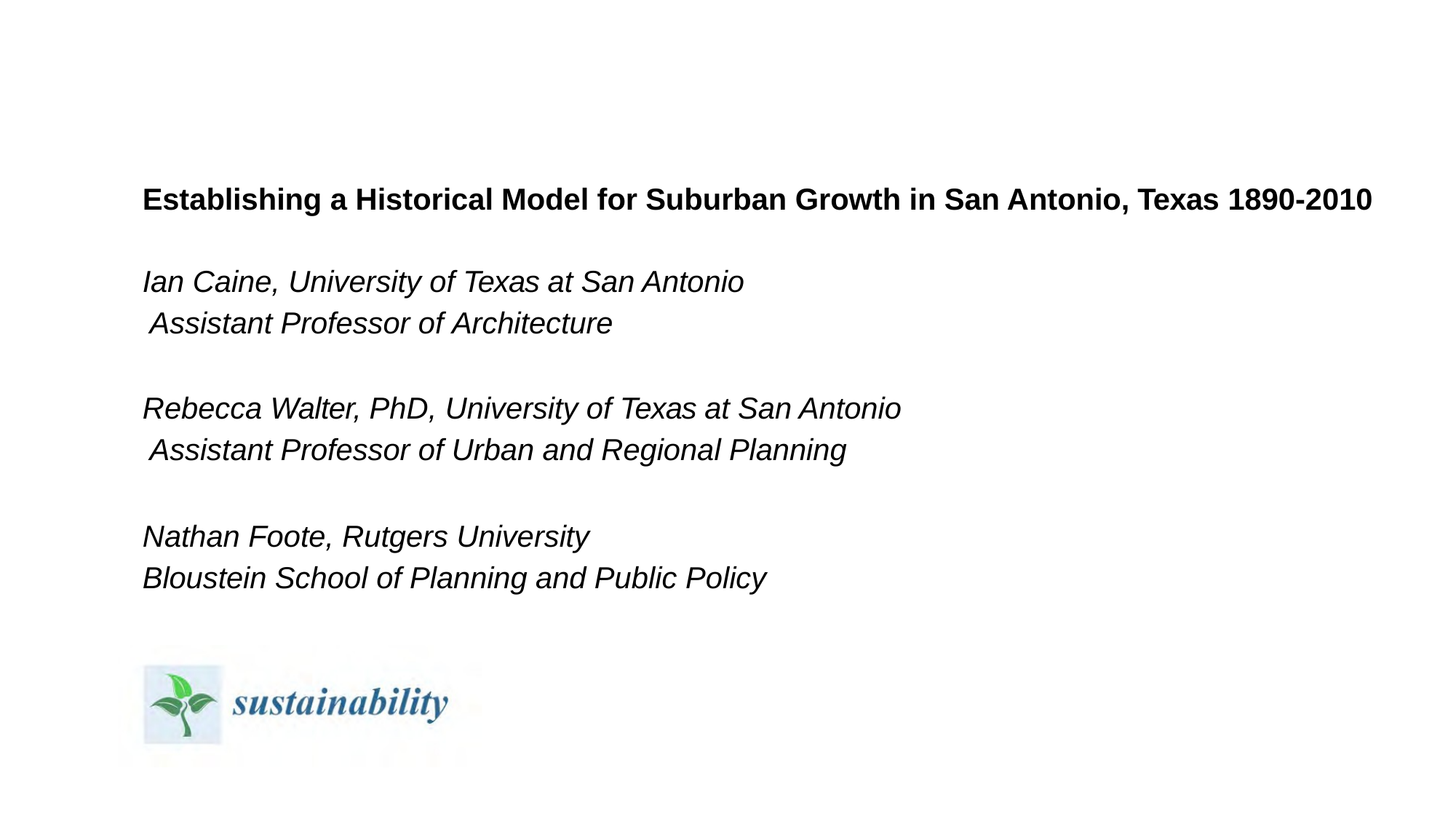

Establishing a Historical Model for Suburban Growth in San Antonio, Texas 1890-2010

Ian Caine, University of Texas at San Antonio  Assistant Professor of Architecture

Rebecca Walter, PhD, University of Texas at San Antonio  Assistant Professor of Urban and Regional Planning

Nathan Foote, Rutgers University
Bloustein School of Planning and Public Policy